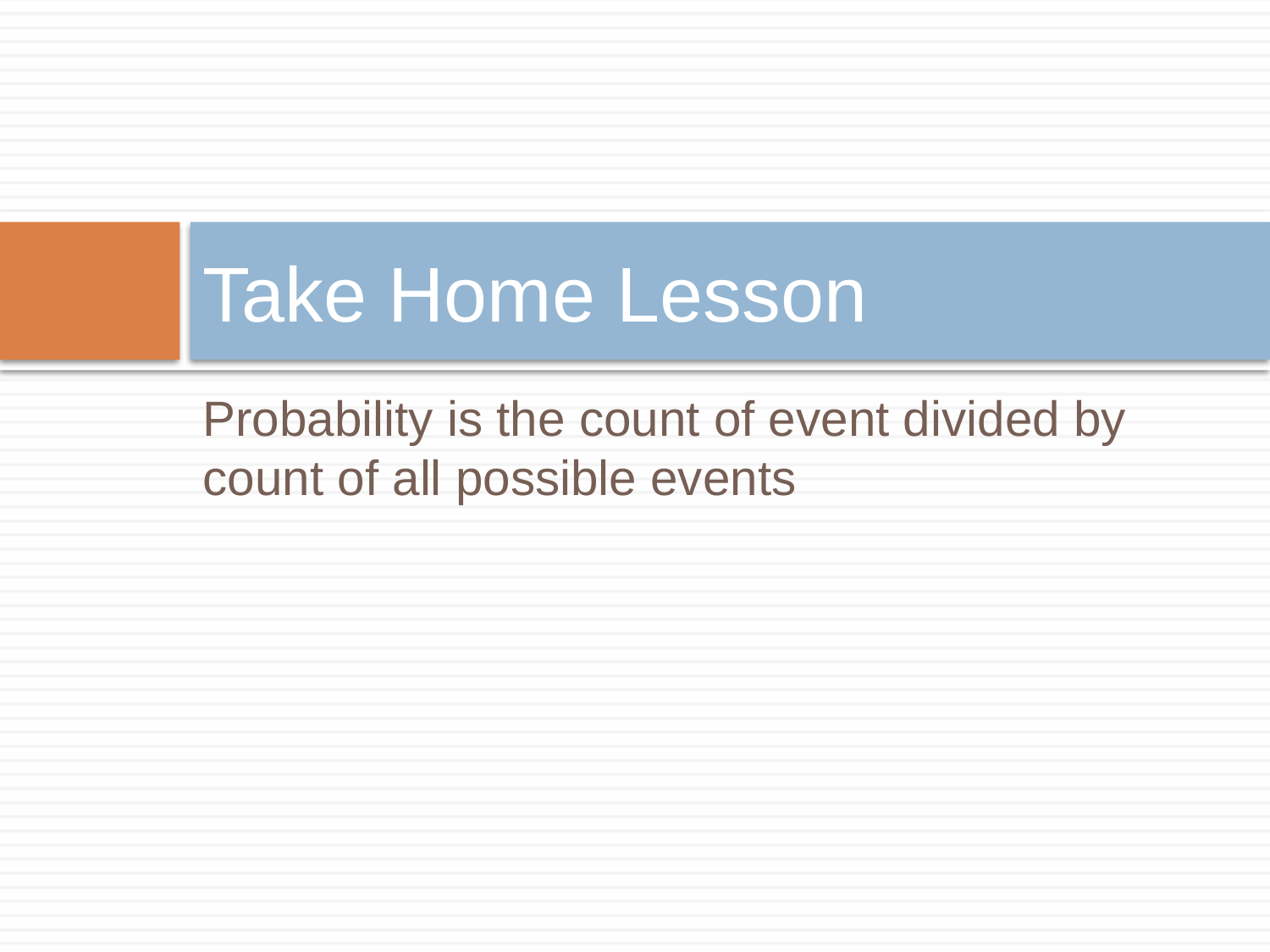

# Take Home Lesson
Probability is the count of event divided by count of all possible events